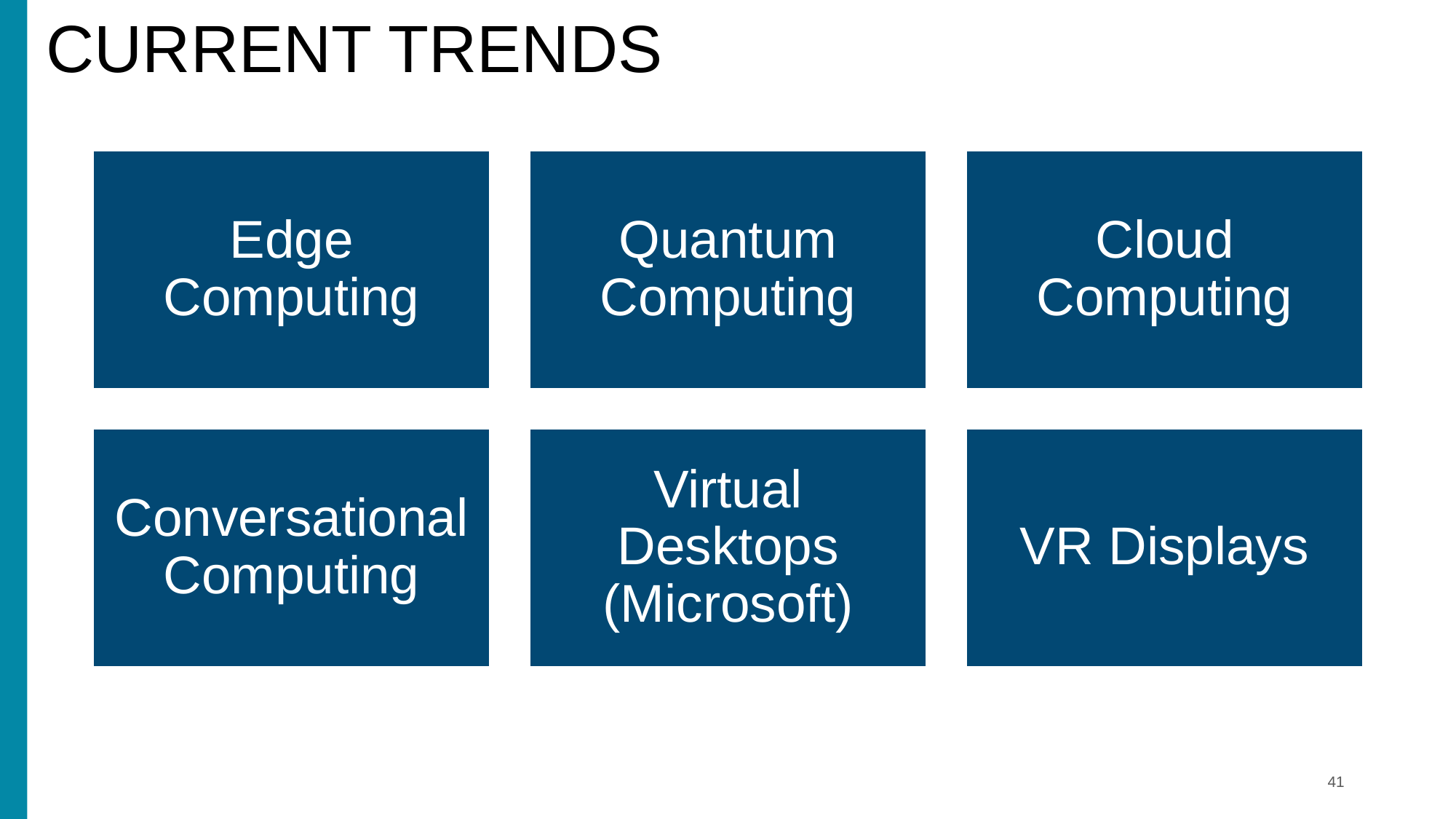

# CURRENT TRENDS
Edge Computing
Quantum Computing
Cloud Computing
Conversational Computing
Virtual Desktops (Microsoft)
VR Displays
41